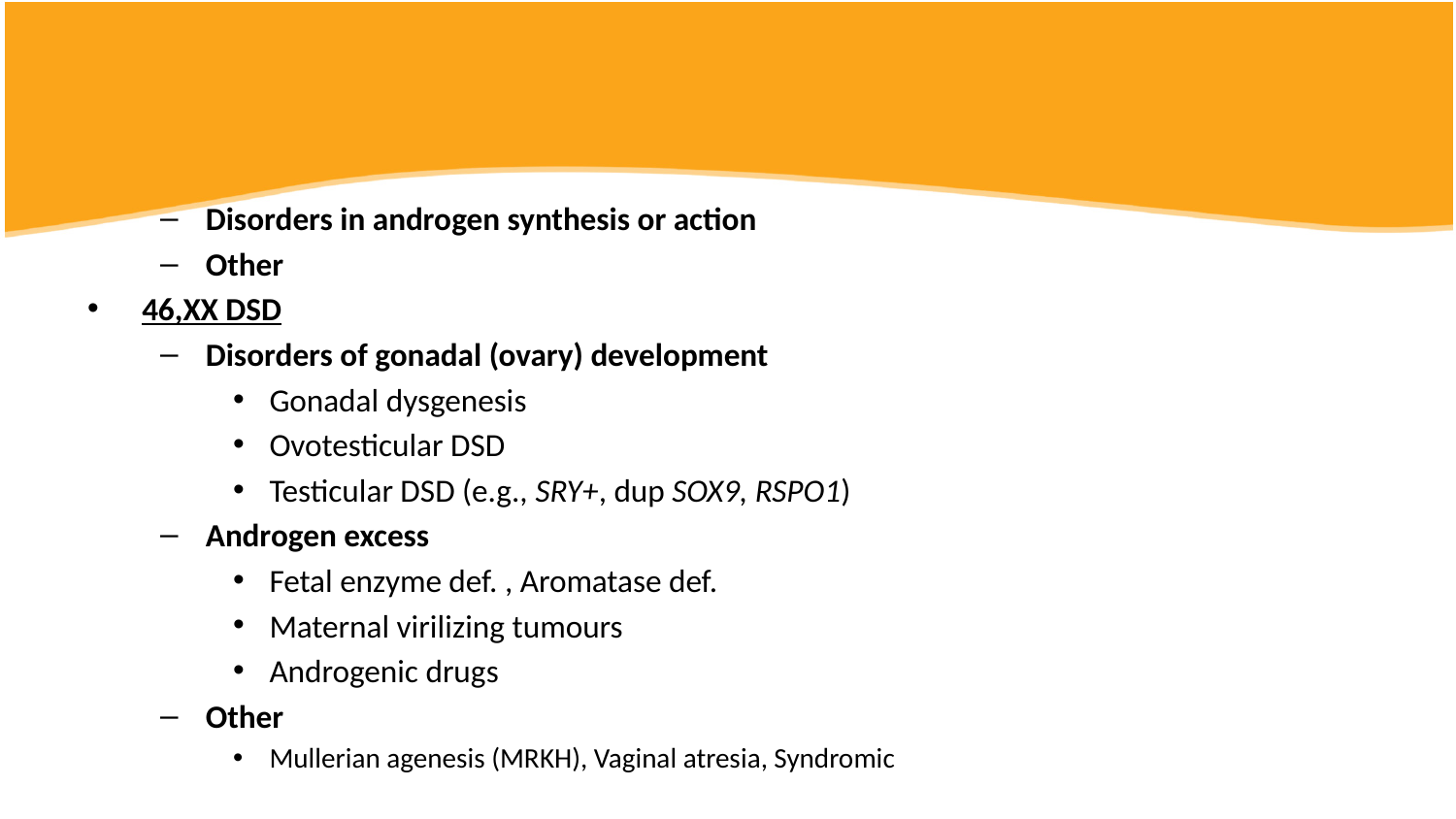

#
Disorders in androgen synthesis or action
Other
46,XX DSD
Disorders of gonadal (ovary) development
Gonadal dysgenesis
Ovotesticular DSD
Testicular DSD (e.g., SRY+, dup SOX9, RSPO1)
Androgen excess
Fetal enzyme def. , Aromatase def.
Maternal virilizing tumours
Androgenic drugs
Other
Mullerian agenesis (MRKH), Vaginal atresia, Syndromic